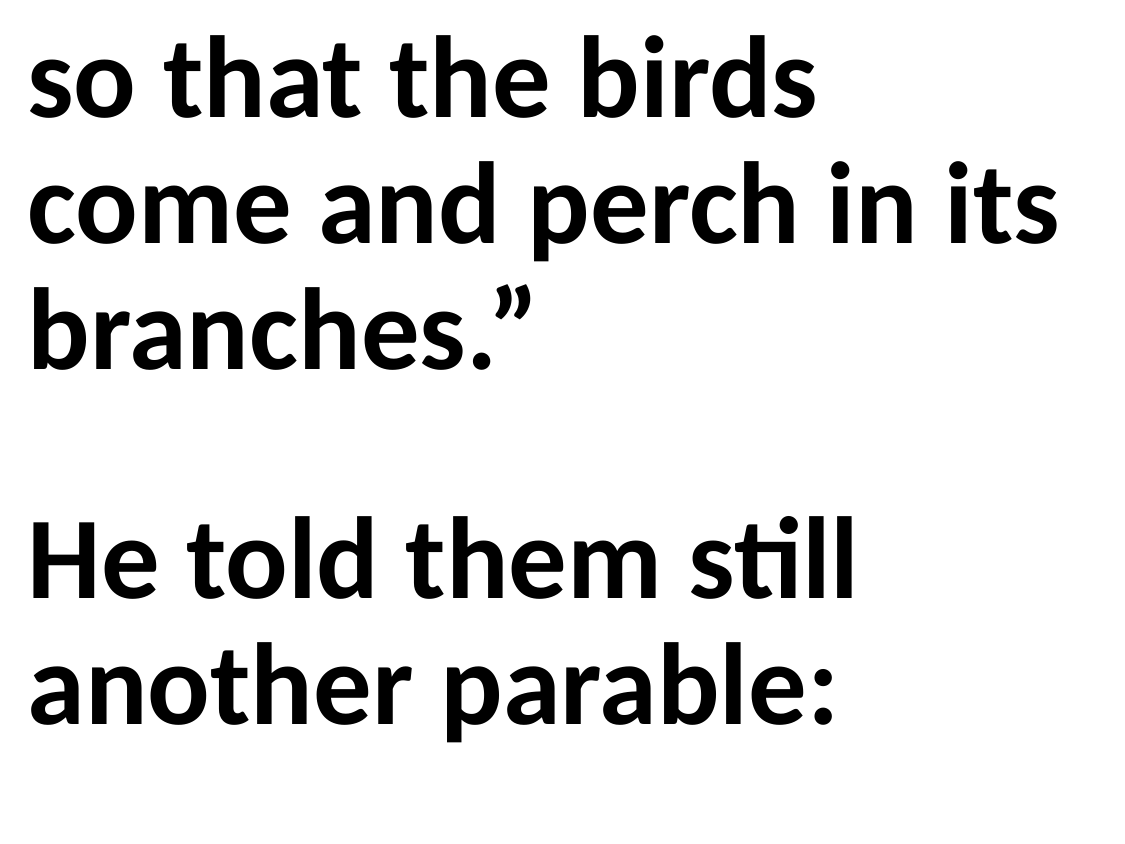

so that the birds come and perch in its branches.”

He told them still another parable:

“The kingdom of heaven is like yeast that a woman took and mixed into about sixty pounds of flour until it worked all through the dough.”